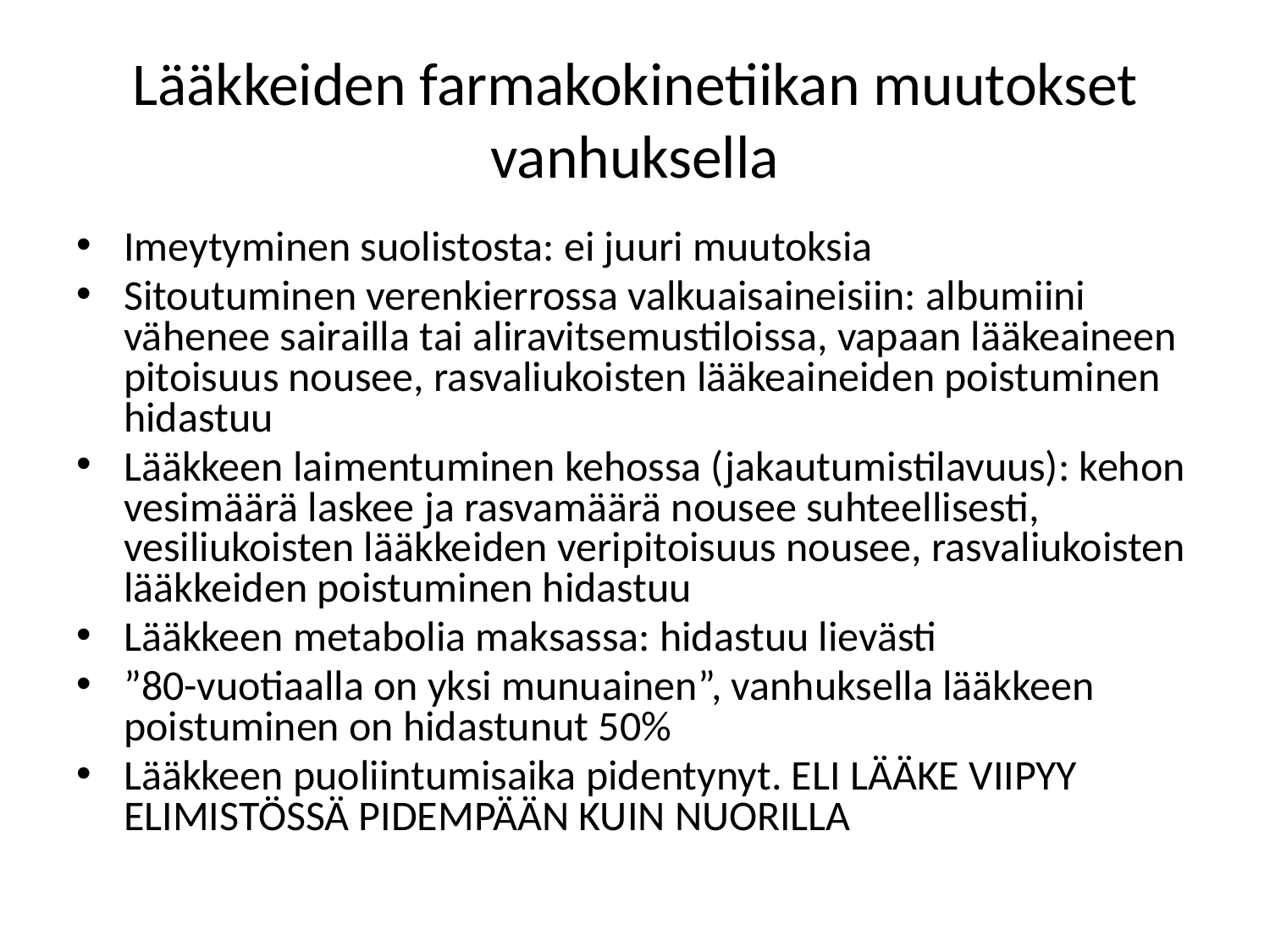

# Lääkkeiden farmakokinetiikan muutokset vanhuksella
Imeytyminen suolistosta: ei juuri muutoksia
Sitoutuminen verenkierrossa valkuaisaineisiin: albumiini vähenee sairailla tai aliravitsemustiloissa, vapaan lääkeaineen pitoisuus nousee, rasvaliukoisten lääkeaineiden poistuminen hidastuu
Lääkkeen laimentuminen kehossa (jakautumistilavuus): kehon vesimäärä laskee ja rasvamäärä nousee suhteellisesti, vesiliukoisten lääkkeiden veripitoisuus nousee, rasvaliukoisten lääkkeiden poistuminen hidastuu
Lääkkeen metabolia maksassa: hidastuu lievästi
”80-vuotiaalla on yksi munuainen”, vanhuksella lääkkeen poistuminen on hidastunut 50%
Lääkkeen puoliintumisaika pidentynyt. ELI LÄÄKE VIIPYY ELIMISTÖSSÄ PIDEMPÄÄN KUIN NUORILLA